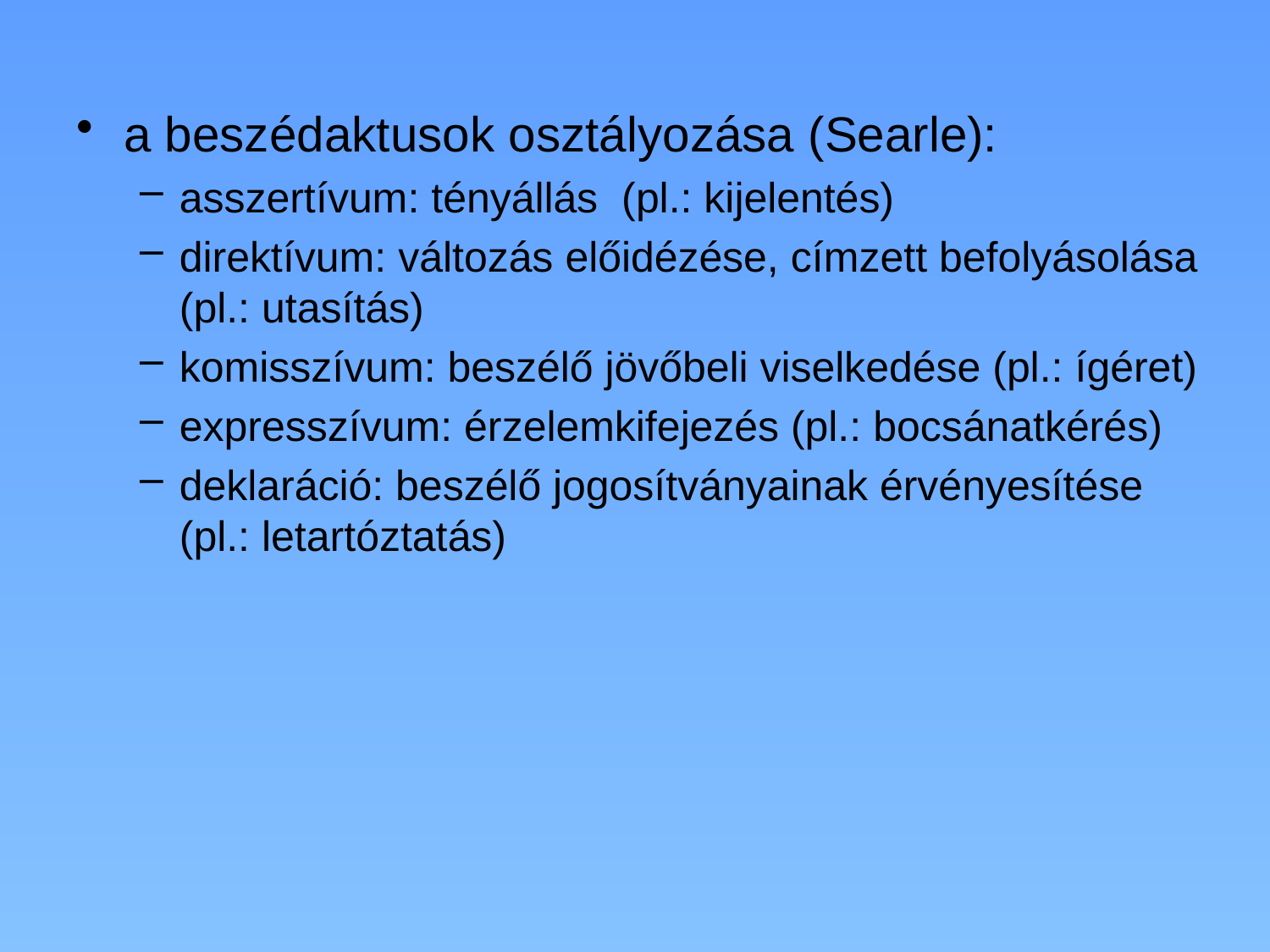

a beszédaktusok osztályozása (Searle):
asszertívum: tényállás  (pl.: kijelentés)
direktívum: változás előidézése, címzett befolyásolása (pl.: utasítás)
komisszívum: beszélő jövőbeli viselkedése (pl.: ígéret)
expresszívum: érzelemkifejezés (pl.: bocsánatkérés)
deklaráció: beszélő jogosítványainak érvényesítése  (pl.: letartóztatás)